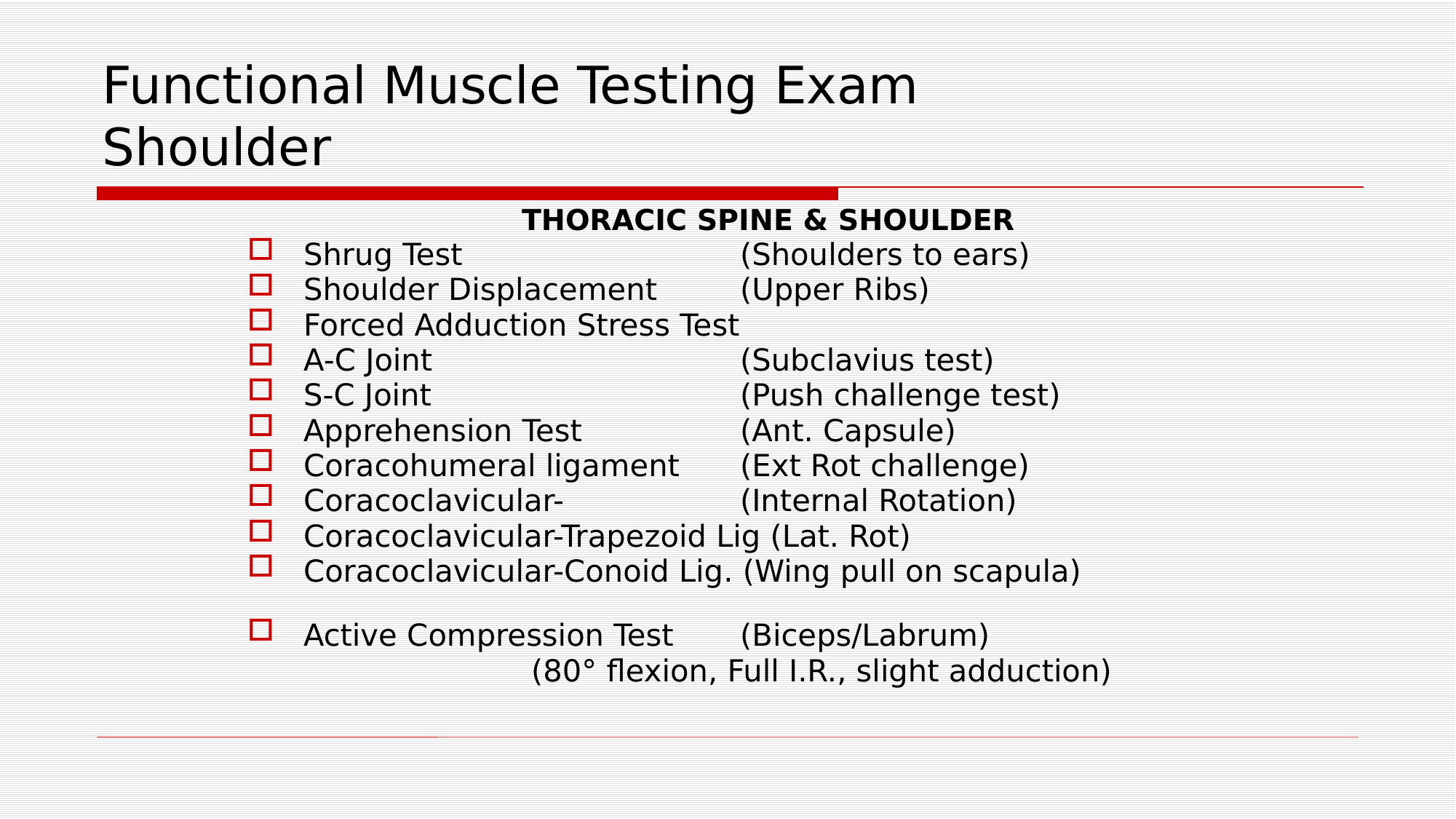

# Functional Muscle Testing Exam Shoulder
			THORACIC SPINE & SHOULDER
Shrug Test			(Shoulders to ears)
Shoulder Displacement 	(Upper Ribs)
Forced Adduction Stress Test
A-C Joint 			(Subclavius test)
S-C Joint 			(Push challenge test)
Apprehension Test 		(Ant. Capsule)
Coracohumeral ligament	(Ext Rot challenge)
Coracoclavicular-		(Internal Rotation)
Coracoclavicular-Trapezoid Lig (Lat. Rot)
Coracoclavicular-Conoid Lig. (Wing pull on scapula)
Active Compression Test	(Biceps/Labrum)
			 (80° flexion, Full I.R., slight adduction)